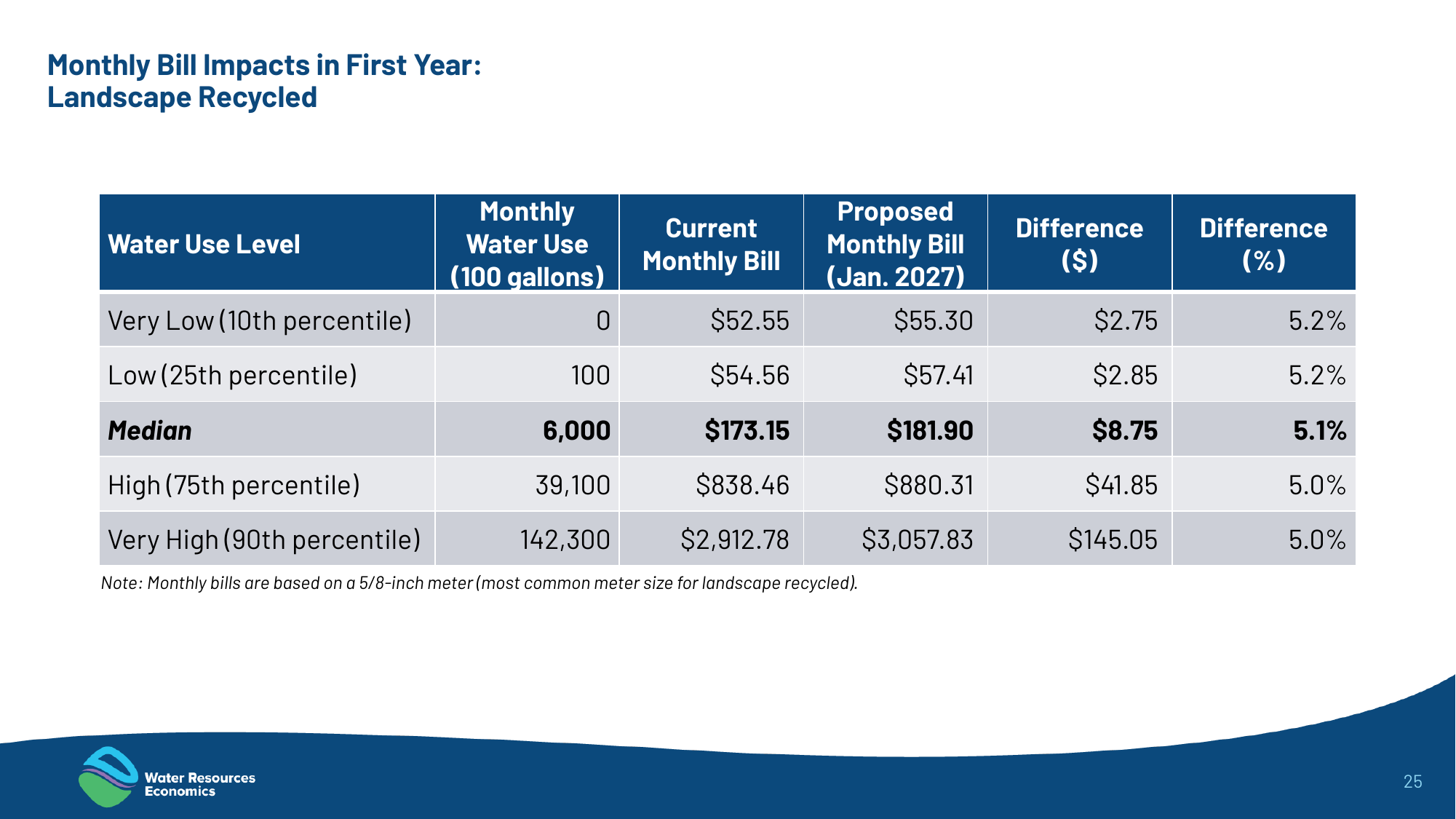

# Monthly Bill Impacts in First Year: Landscape Recycled
| Water Use Level | Monthly Water Use (100 gallons) | Current Monthly Bill | Proposed Monthly Bill (Jan. 2027) | Difference ($) | Difference (%) |
| --- | --- | --- | --- | --- | --- |
| Very Low (10th percentile) | 0 | $52.55 | $55.30 | $2.75 | 5.2% |
| Low (25th percentile) | 100 | $54.56 | $57.41 | $2.85 | 5.2% |
| Median | 6,000 | $173.15 | $181.90 | $8.75 | 5.1% |
| High (75th percentile) | 39,100 | $838.46 | $880.31 | $41.85 | 5.0% |
| Very High (90th percentile) | 142,300 | $2,912.78 | $3,057.83 | $145.05 | 5.0% |
Note: Monthly bills are based on a 5/8-inch meter (most common meter size for landscape recycled).
25